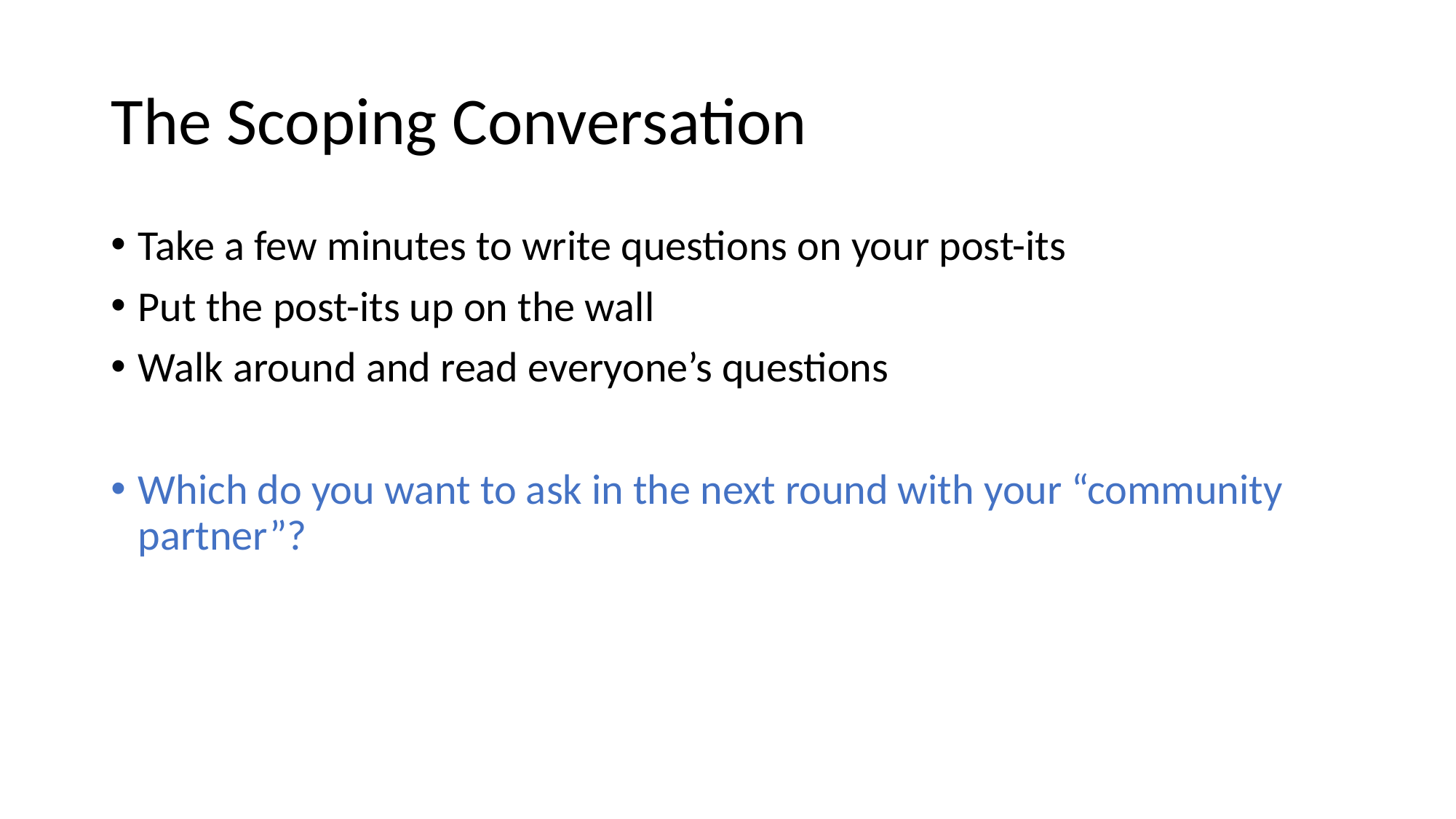

# The Scoping Conversation
Take a few minutes to write questions on your post-its
Put the post-its up on the wall
Walk around and read everyone’s questions

Which do you want to ask in the next round with your “community partner”?